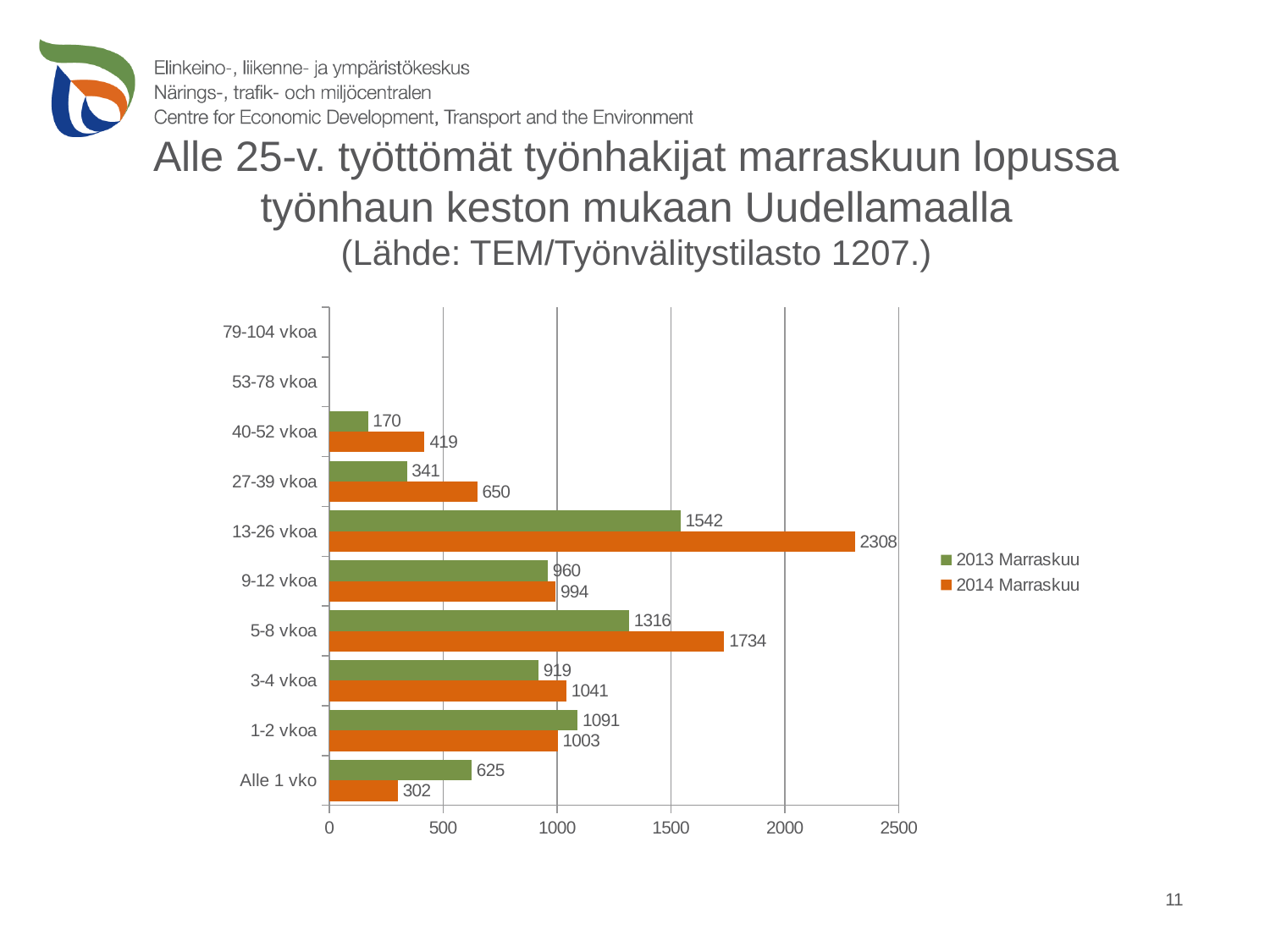

# Alle 25-v. työttömät työnhakijat marraskuun lopussa työnhaun keston mukaan Uudellamaalla (Lähde: TEM/Työnvälitystilasto 1207.)

[unsupported chart]

11